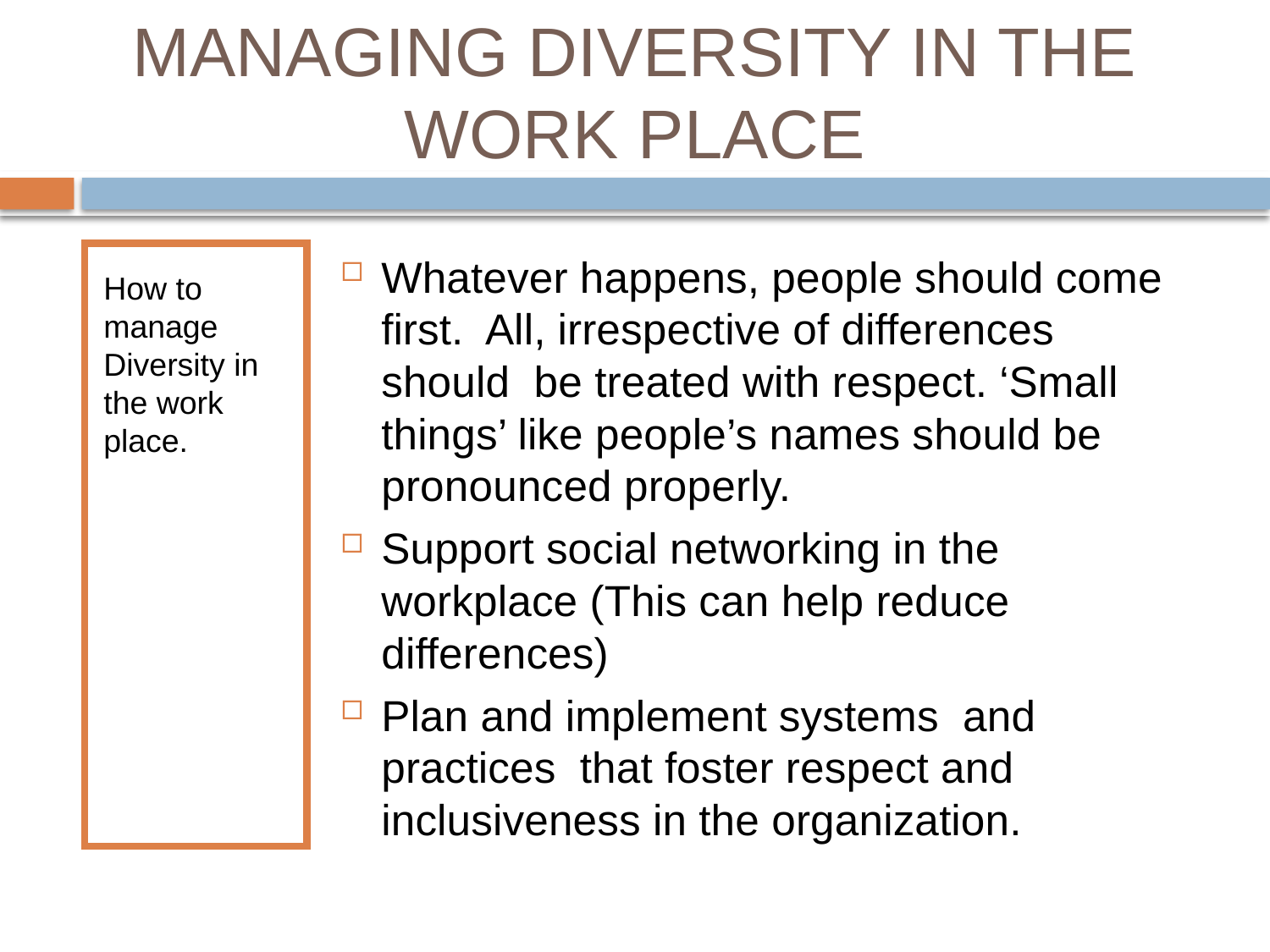

# MANAGING DIVERSITY IN THE WORK PLACE
How to manage Diversity in the work place.
Whatever happens, people should come first.  All, irrespective of differences  should  be treated with respect. ‘Small things’ like people’s names should be pronounced properly.
Support social networking in the workplace (This can help reduce differences)
Plan and implement systems  and practices  that foster respect and inclusiveness in the organization.